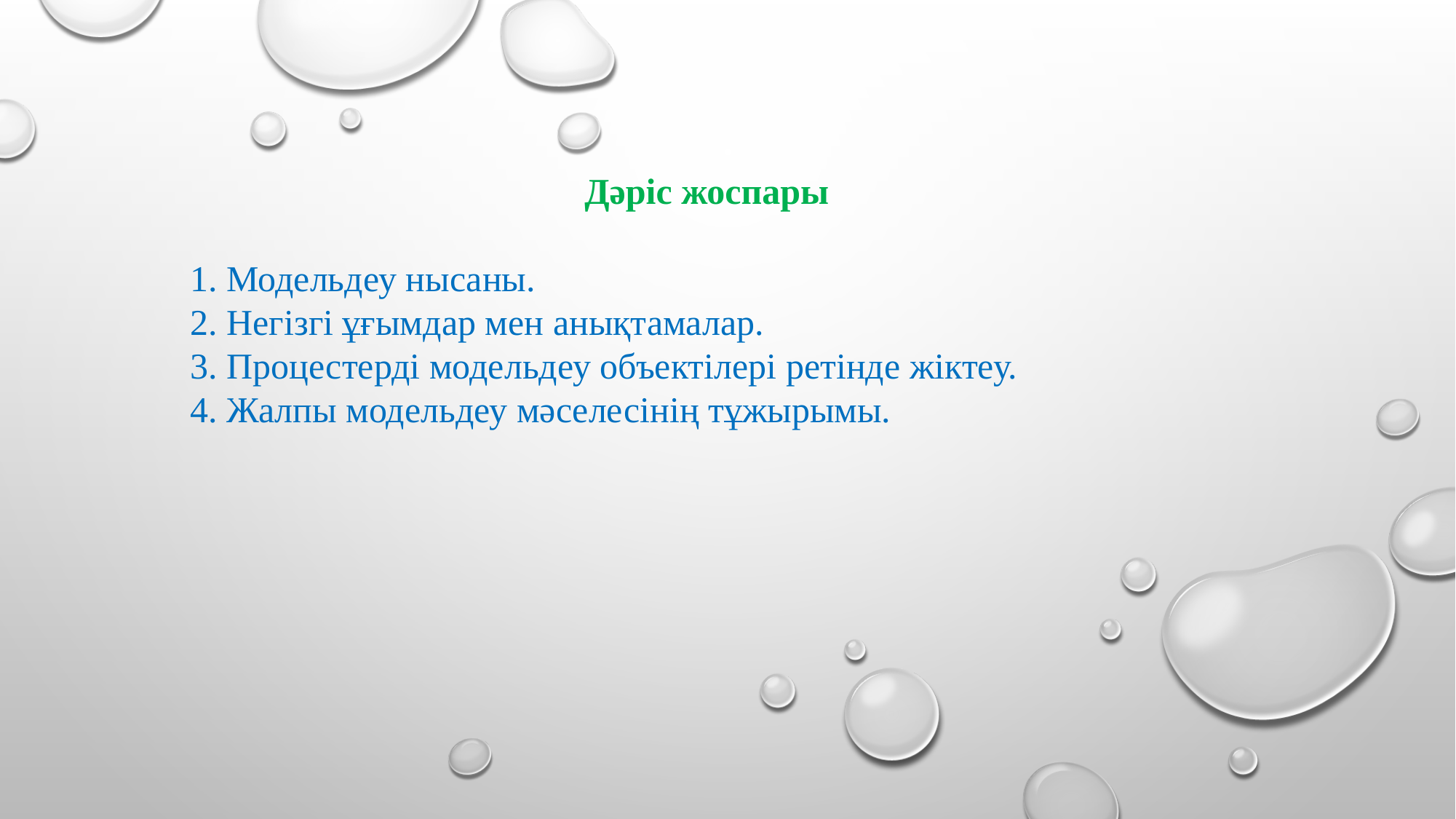

Дәріс жоспары

1. Модельдеу нысаны.
2. Негізгі ұғымдар мен анықтамалар.
3. Процестерді модельдеу объектілері ретінде жіктеу.
4. Жалпы модельдеу мәселесінің тұжырымы.